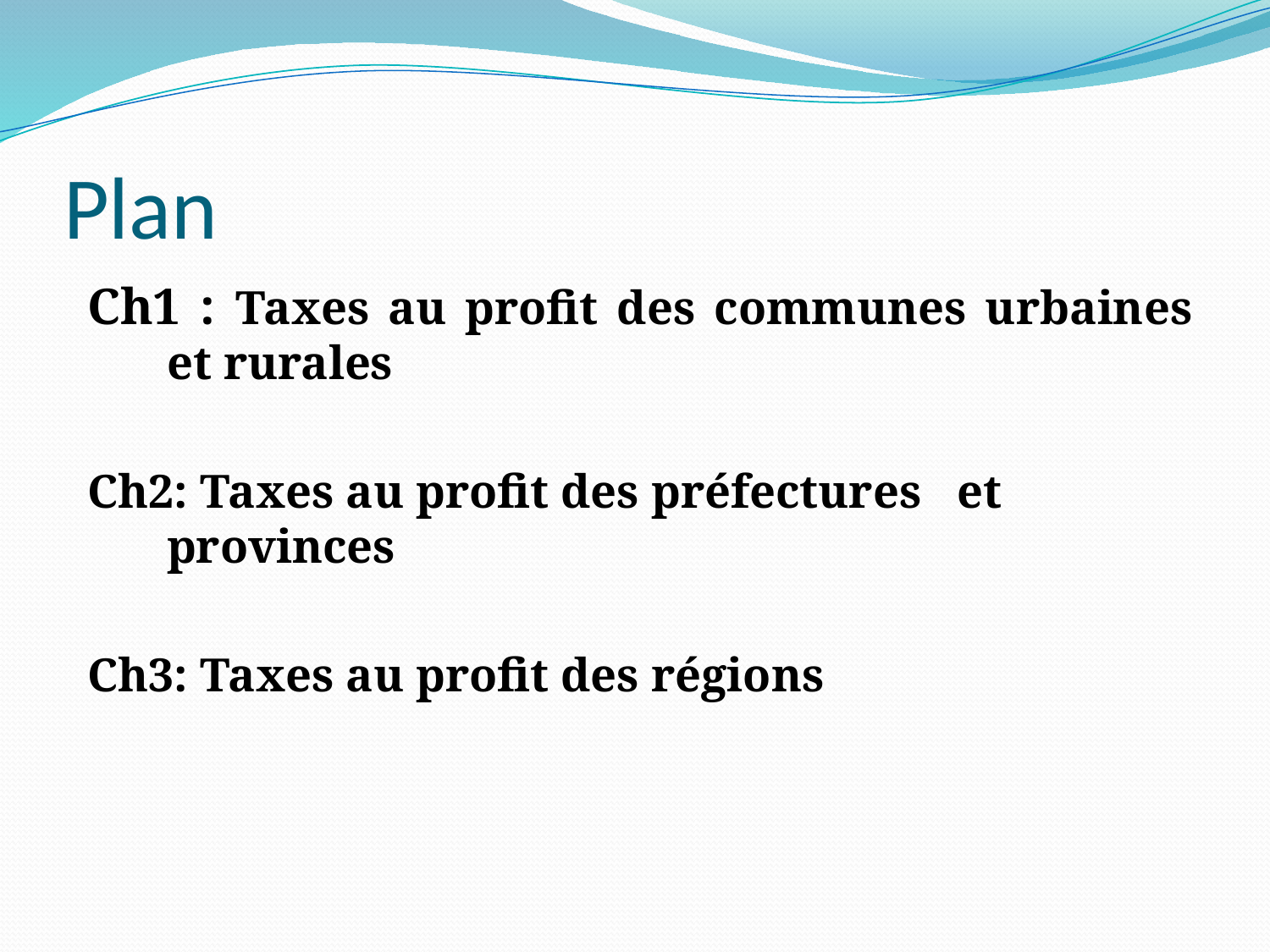

# Plan
Ch1 : Taxes au profit des communes urbaines et rurales

Ch2: Taxes au profit des préfectures   et provinces

Ch3: Taxes au profit des régions